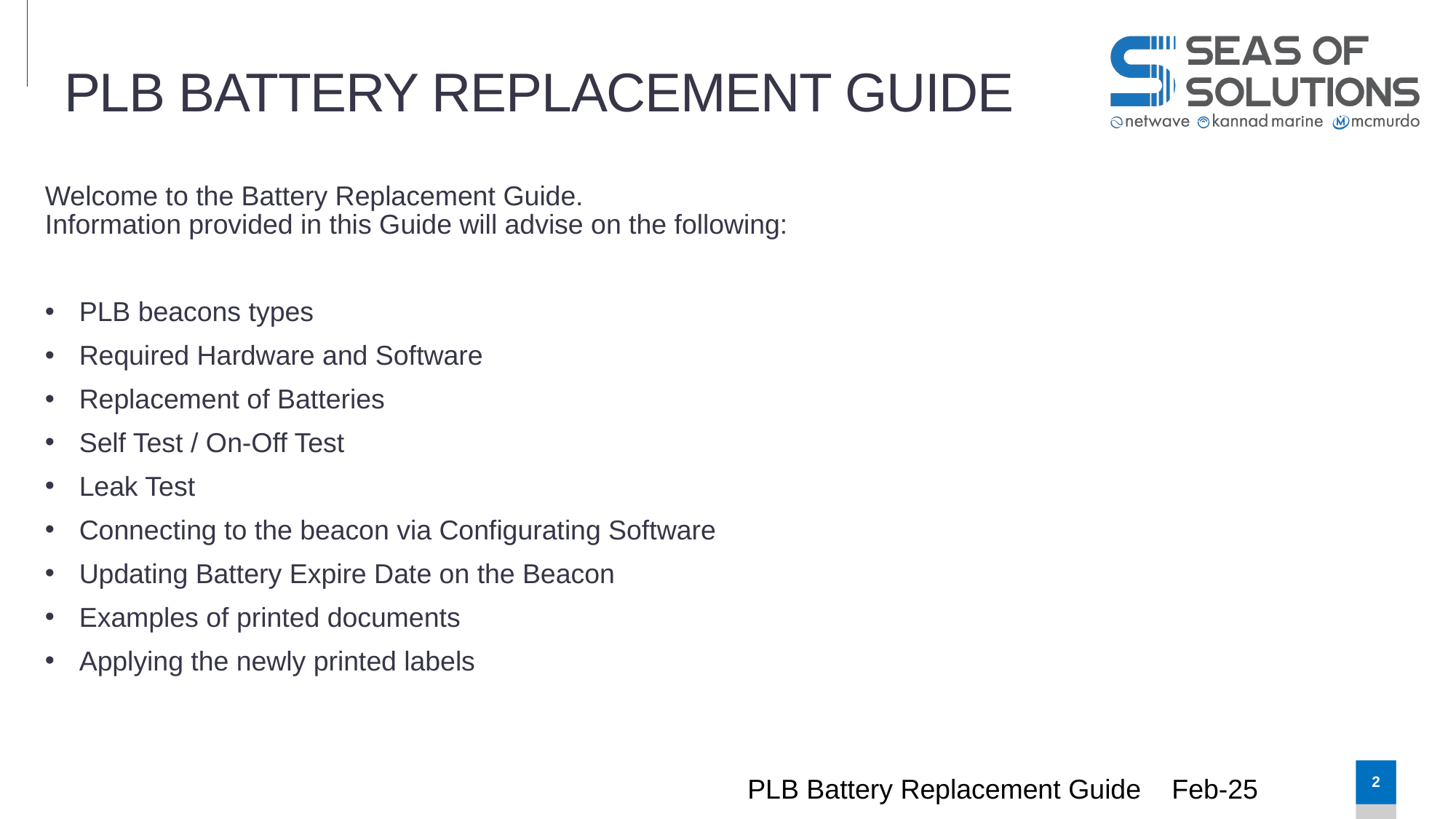

# PLB Battery Replacement Guide
Welcome to the Battery Replacement Guide.
Information provided in this Guide will advise on the following:

PLB beacons types
Required Hardware and Software
Replacement of Batteries
Self Test / On-Off Test
Leak Test
Connecting to the beacon via Configurating Software
Updating Battery Expire Date on the Beacon
Examples of printed documents
Applying the newly printed labels

PLB Battery Replacement Guide
Feb-25